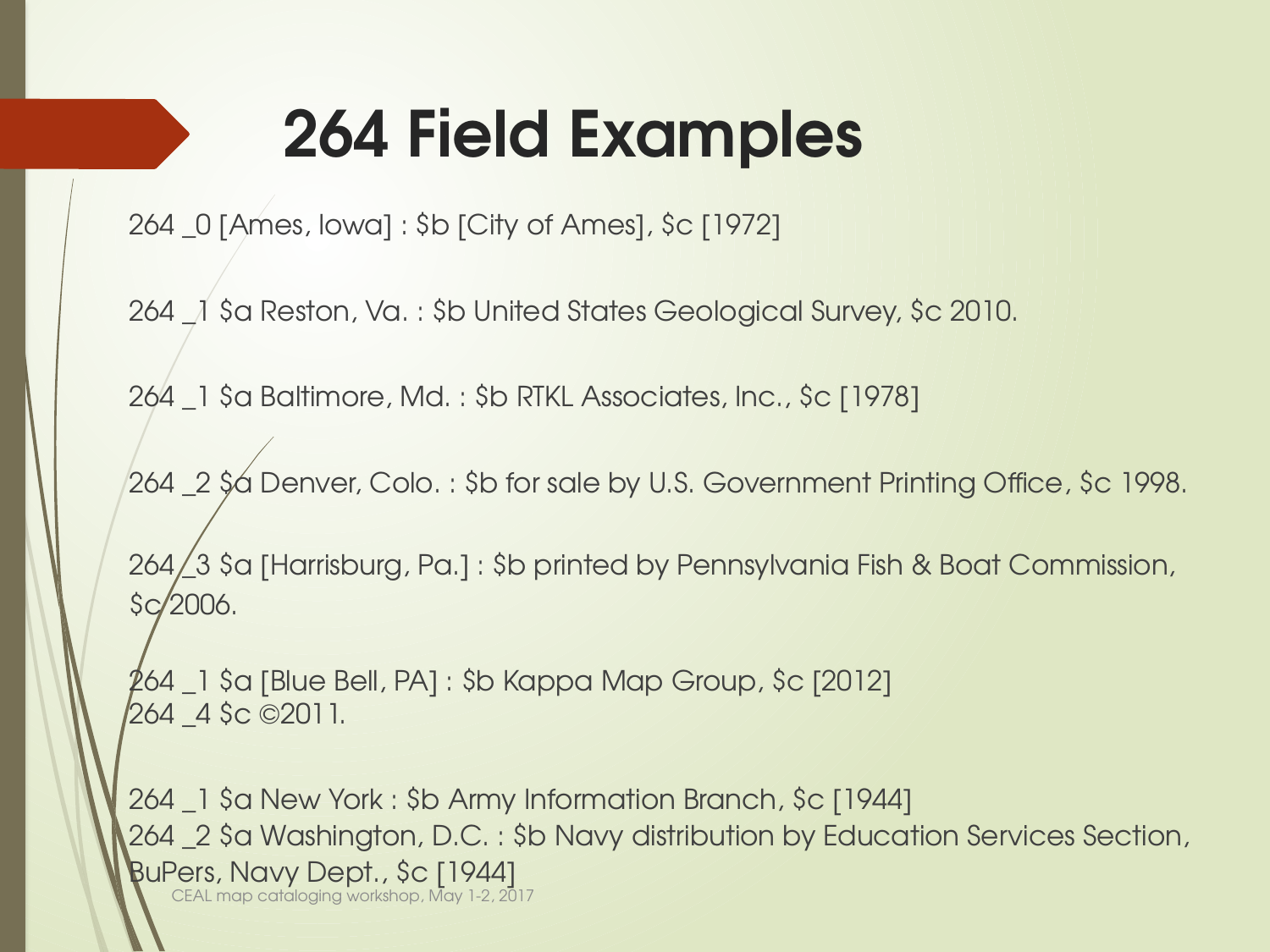

# 264 Field Examples
264 _0 [Ames, Iowa] : $b [City of Ames], $c [1972]

264 _1 $a Reston, Va. : $b United States Geological Survey, $c 2010.

264 _1 $a Baltimore, Md. : $b RTKL Associates, Inc., $c [1978]

264 _2 $a Denver, Colo. : $b for sale by U.S. Government Printing Office, $c 1998.

264 _3 $a [Harrisburg, Pa.] : $b printed by Pennsylvania Fish & Boat Commission, $c 2006.

264 _1 $a [Blue Bell, PA] : $b Kappa Map Group, $c [2012]
264 _4 $c ©2011.

264 _1 $a New York : $b Army Information Branch, $c [1944]
264 _2 $a Washington, D.C. : $b Navy distribution by Education Services Section, BuPers, Navy Dept., $c [1944]

CEAL map cataloging workshop, May 1-2, 2017